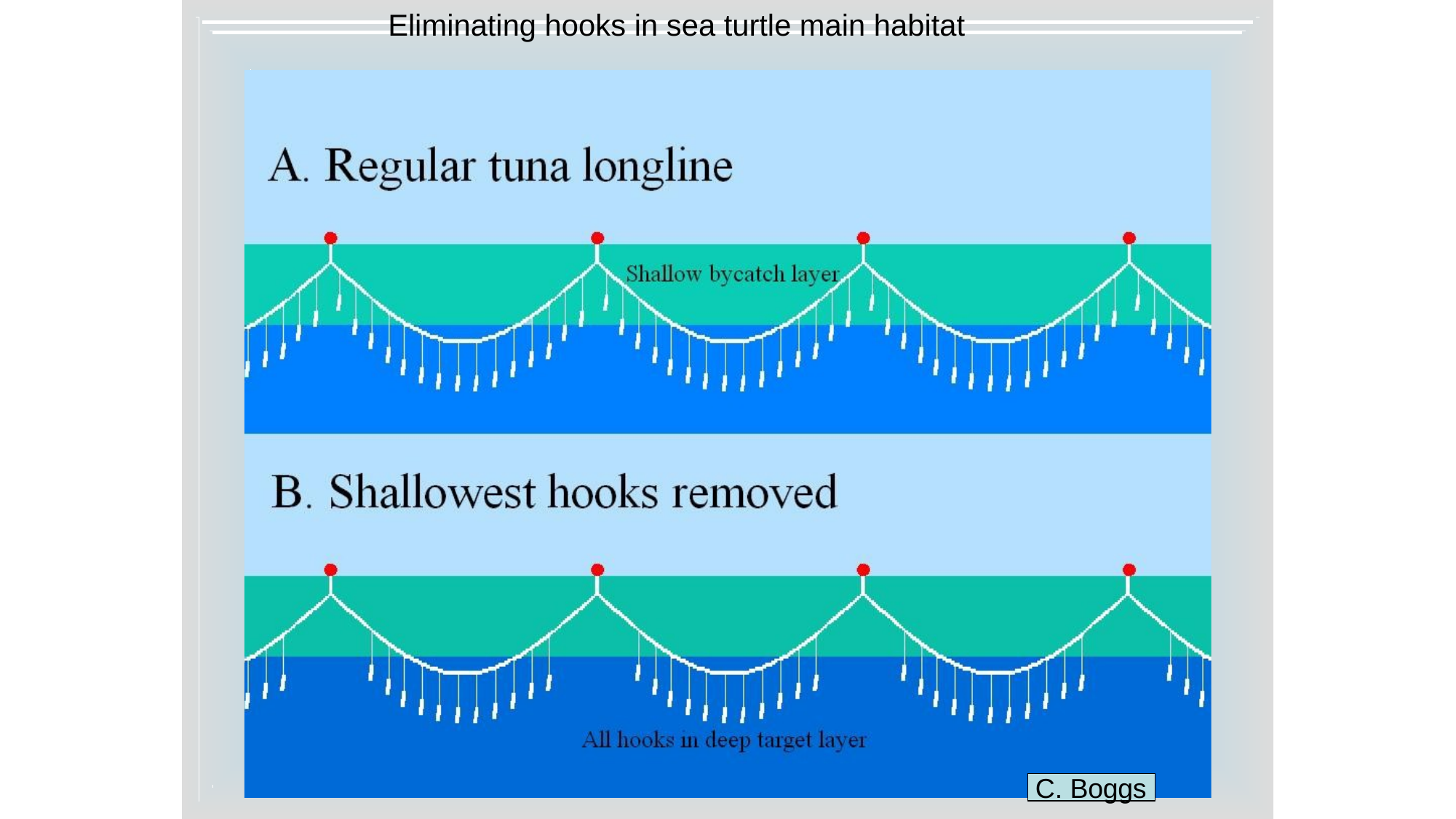

# Eliminating hooks in sea turtle main habitat

C. Boggs